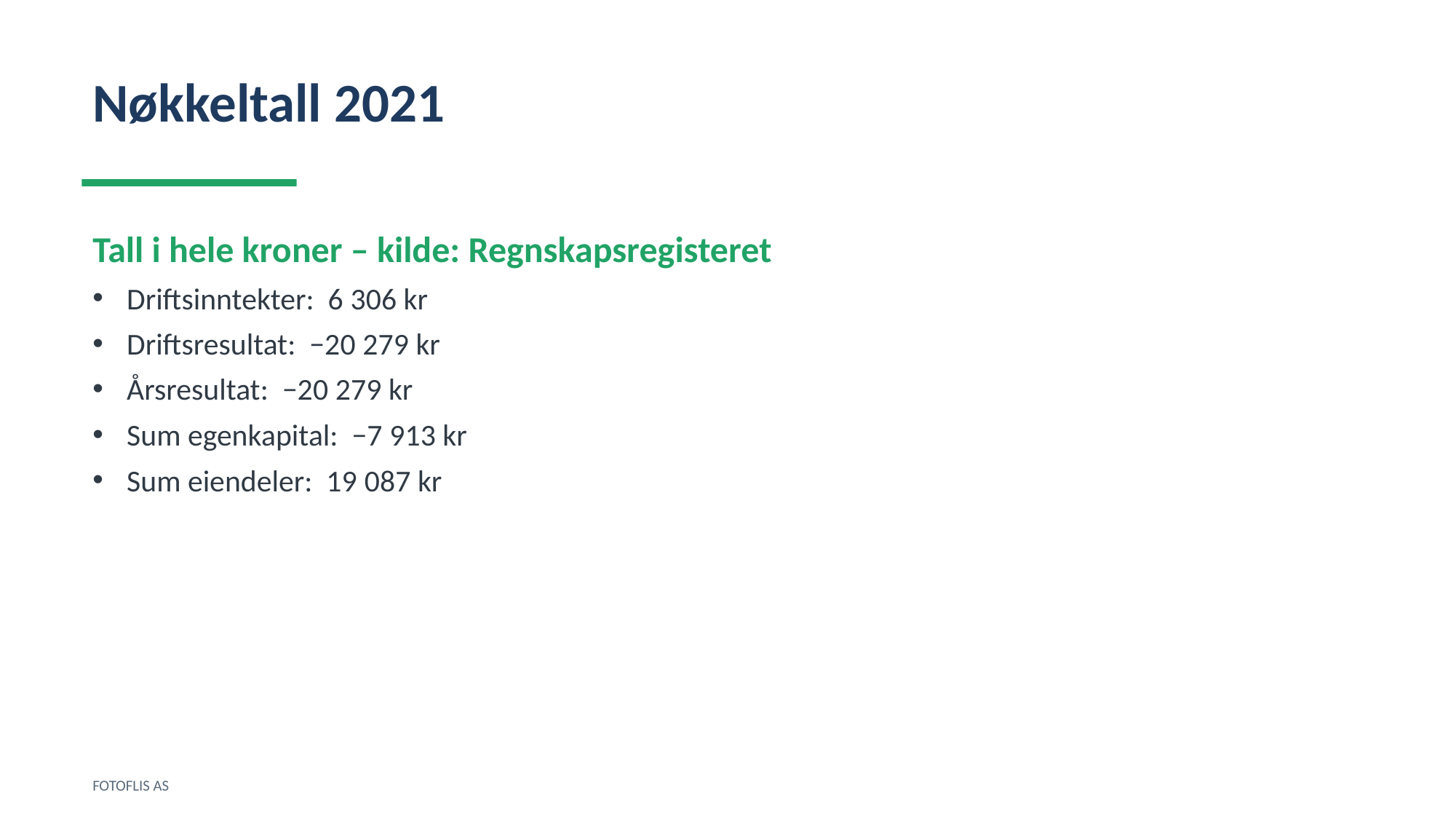

Nøkkeltall 2021

Tall i hele kroner – kilde: Regnskapsregisteret
Driftsinntekter:  6 306 kr
Driftsresultat:  −20 279 kr
Årsresultat:  −20 279 kr
Sum egenkapital:  −7 913 kr
Sum eiendeler:  19 087 kr
FOTOFLIS AS